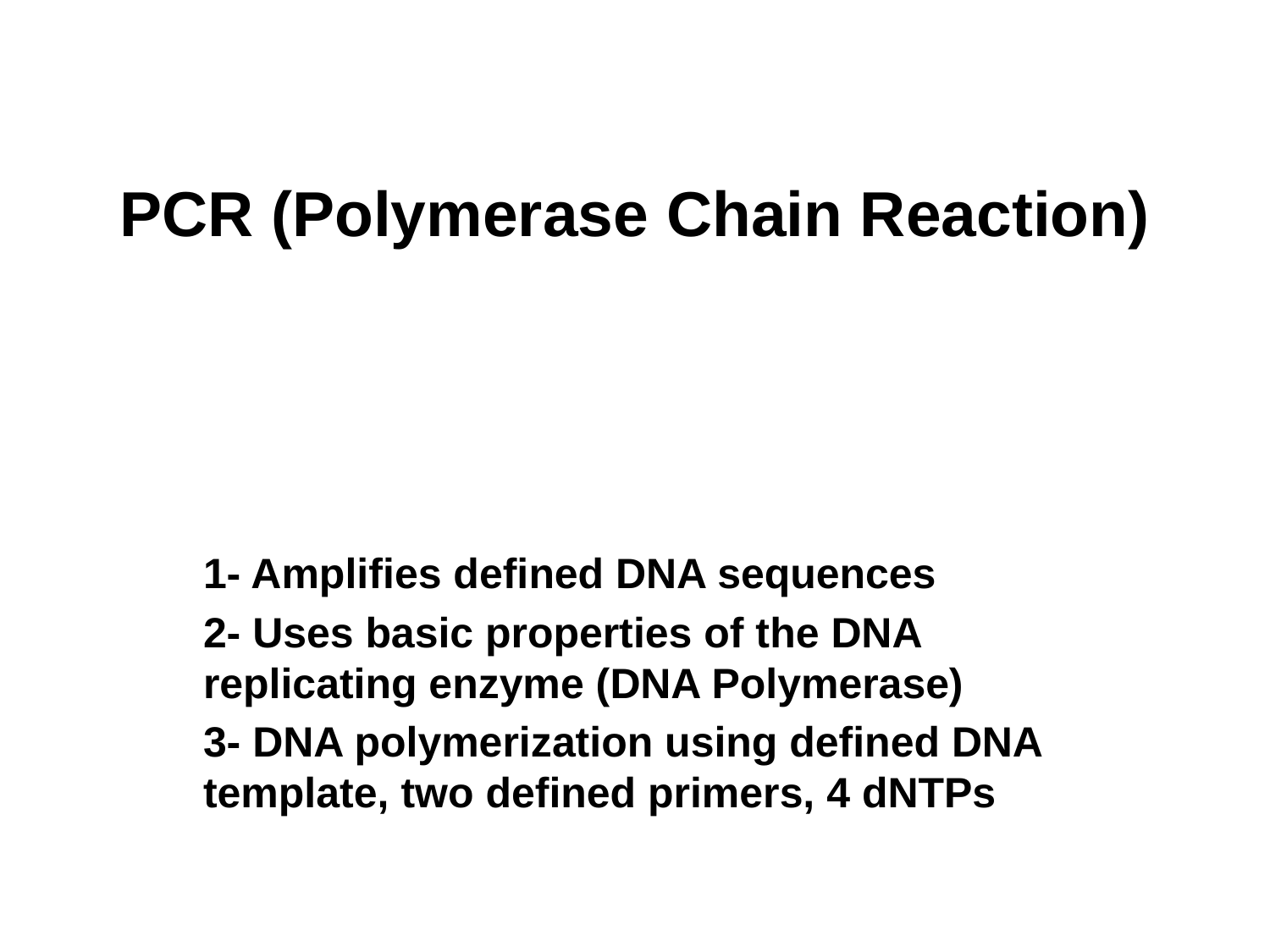

# PCR (Polymerase Chain Reaction)
1- Amplifies defined DNA sequences
2- Uses basic properties of the DNA replicating enzyme (DNA Polymerase)
3- DNA polymerization using defined DNA template, two defined primers, 4 dNTPs